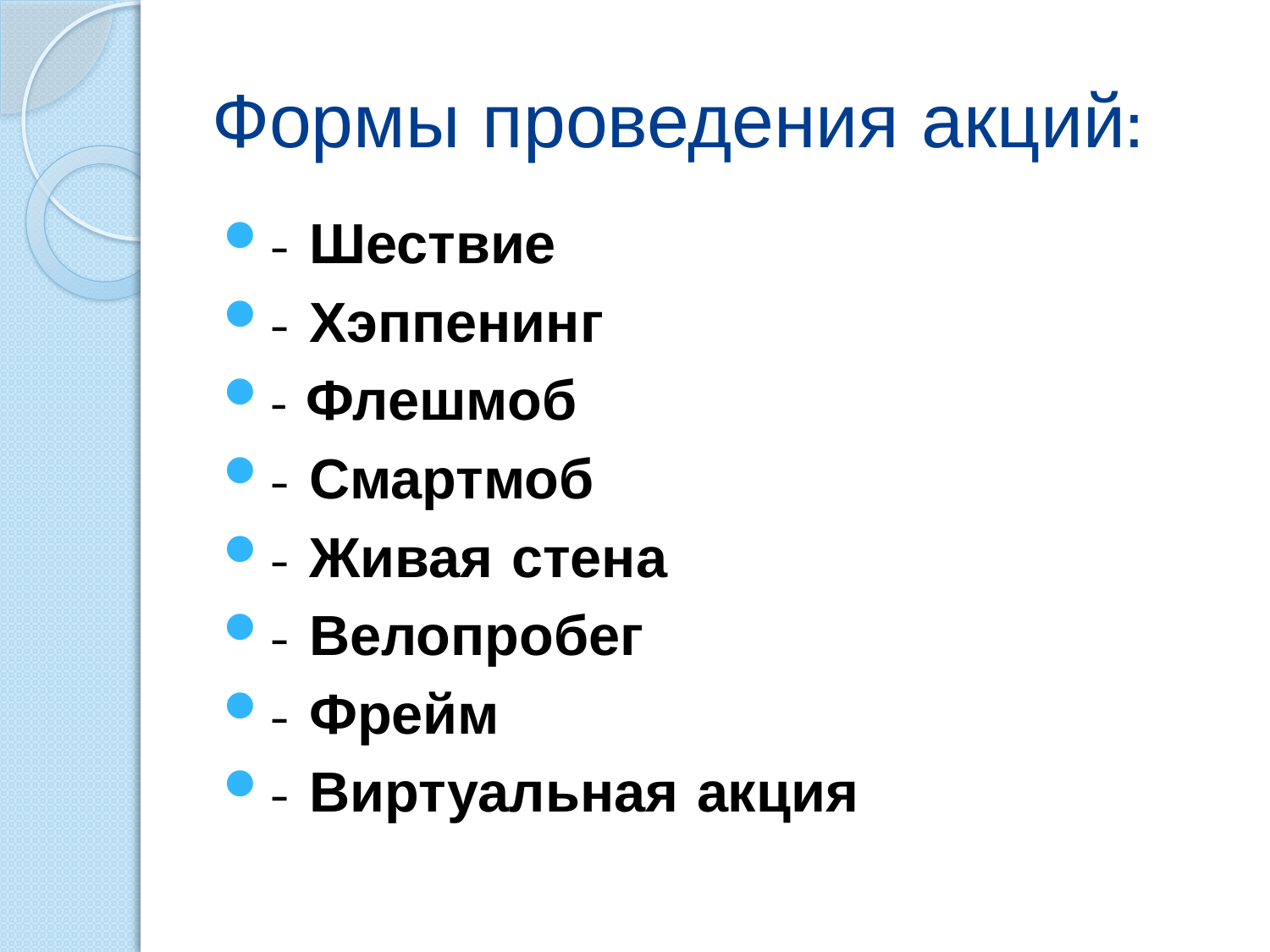

# Формы проведения акций:
- Шествие
- Хэппенинг
- Флешмоб
- Смартмоб
- Живая стена
- Велопробег
- Фрейм
- Виртуальная акция